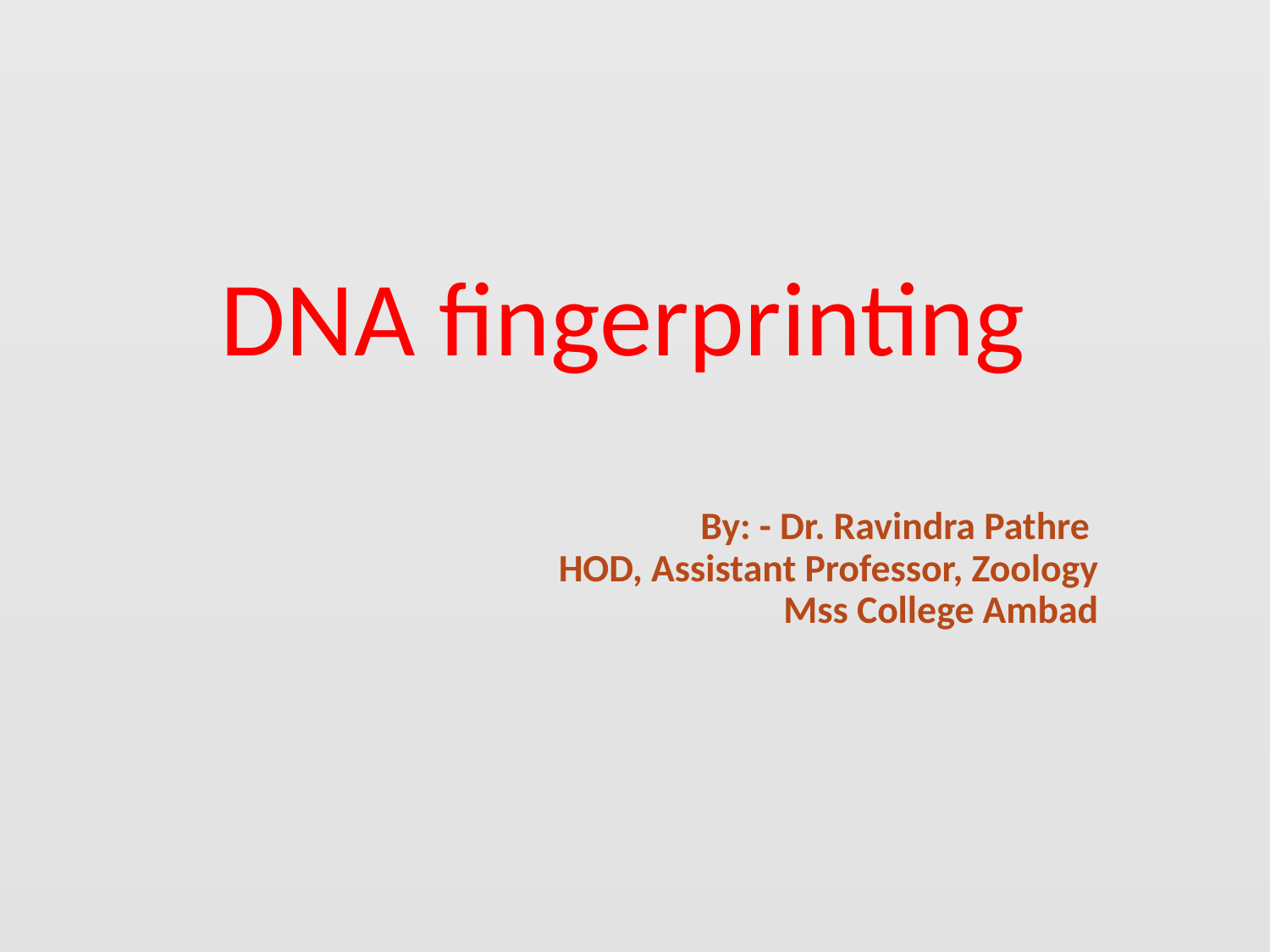

# DNA fingerprinting
By: - Dr. Ravindra Pathre
HOD, Assistant Professor, Zoology
Mss College Ambad